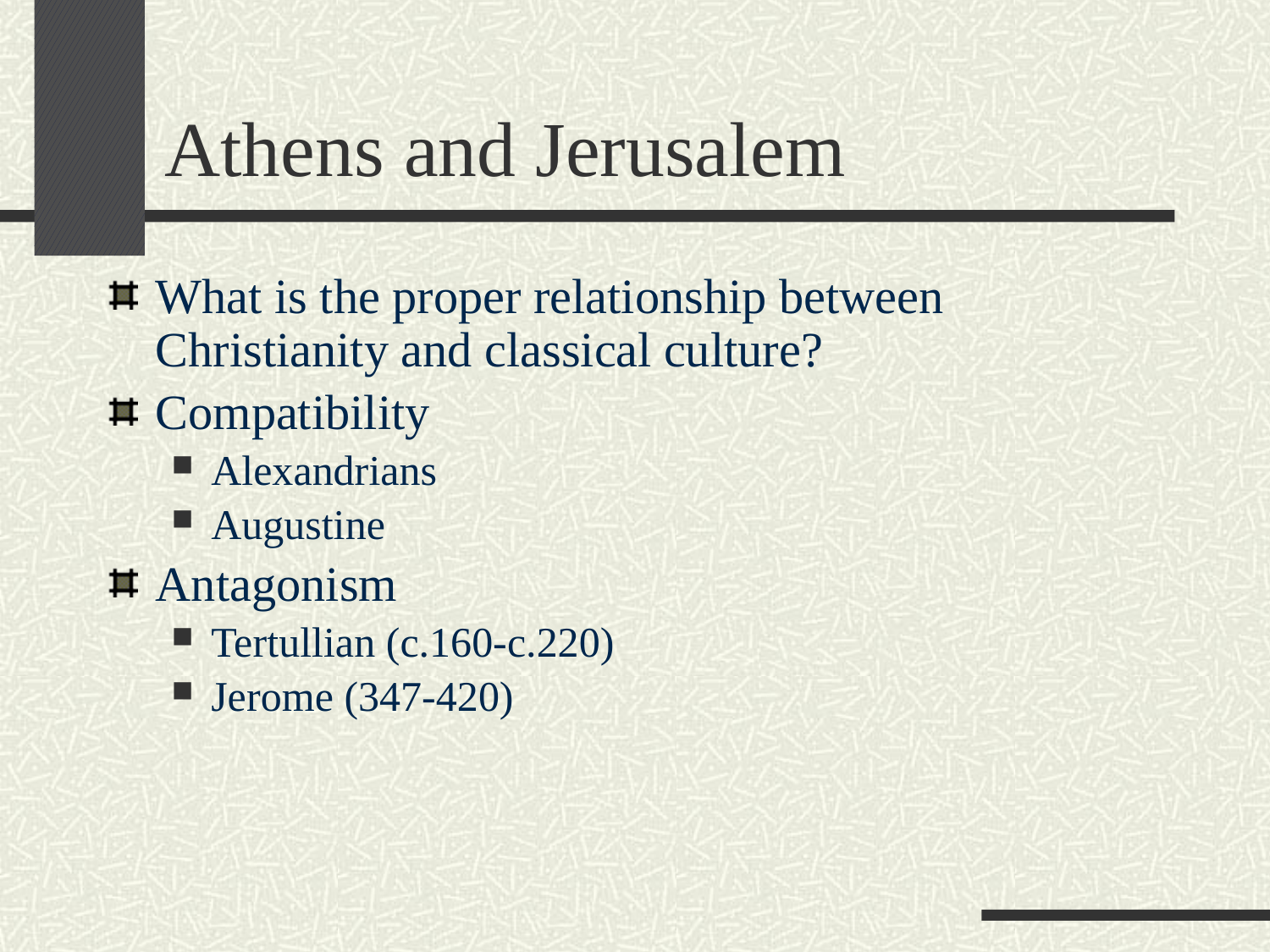

# Athens and Jerusalem
What is the proper relationship between Christianity and classical culture?
Compatibility
Alexandrians
Augustine
Antagonism
Tertullian (c.160-c.220)
Jerome (347-420)